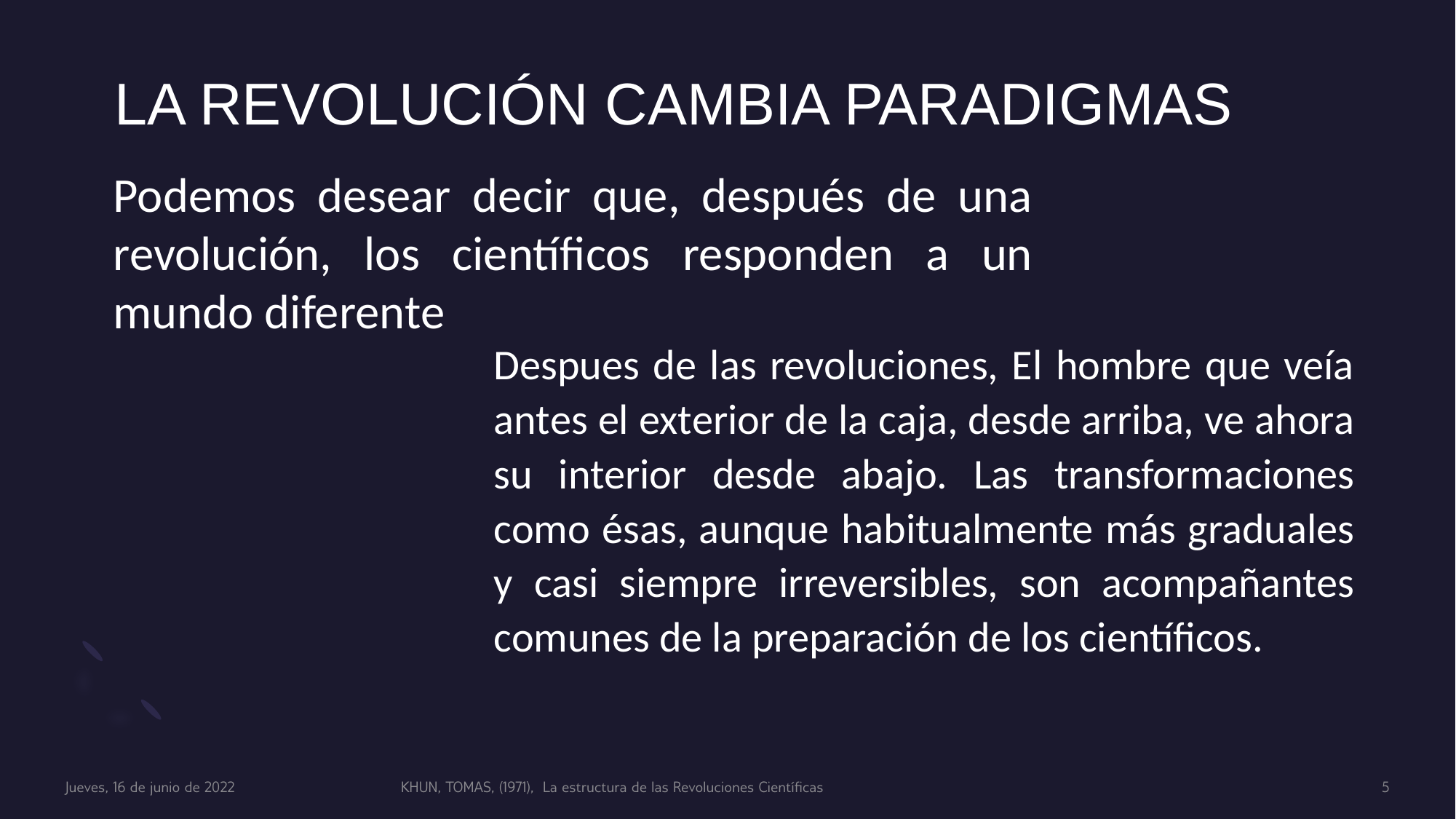

LA REVOLUCIÓN CAMBIA PARADIGMAS
Podemos desear decir que, después de una revolución, los científicos responden a un mundo diferente
Despues de las revoluciones, El hombre que veía antes el exterior de la caja, desde arriba, ve ahora su interior desde abajo. Las transformaciones como ésas, aunque habitualmente más graduales y casi siempre irreversibles, son acompañantes comunes de la preparación de los científicos.
Jueves, 16 de junio de 2022
KHUN, TOMAS, (1971),  La estructura de las Revoluciones Científicas
5